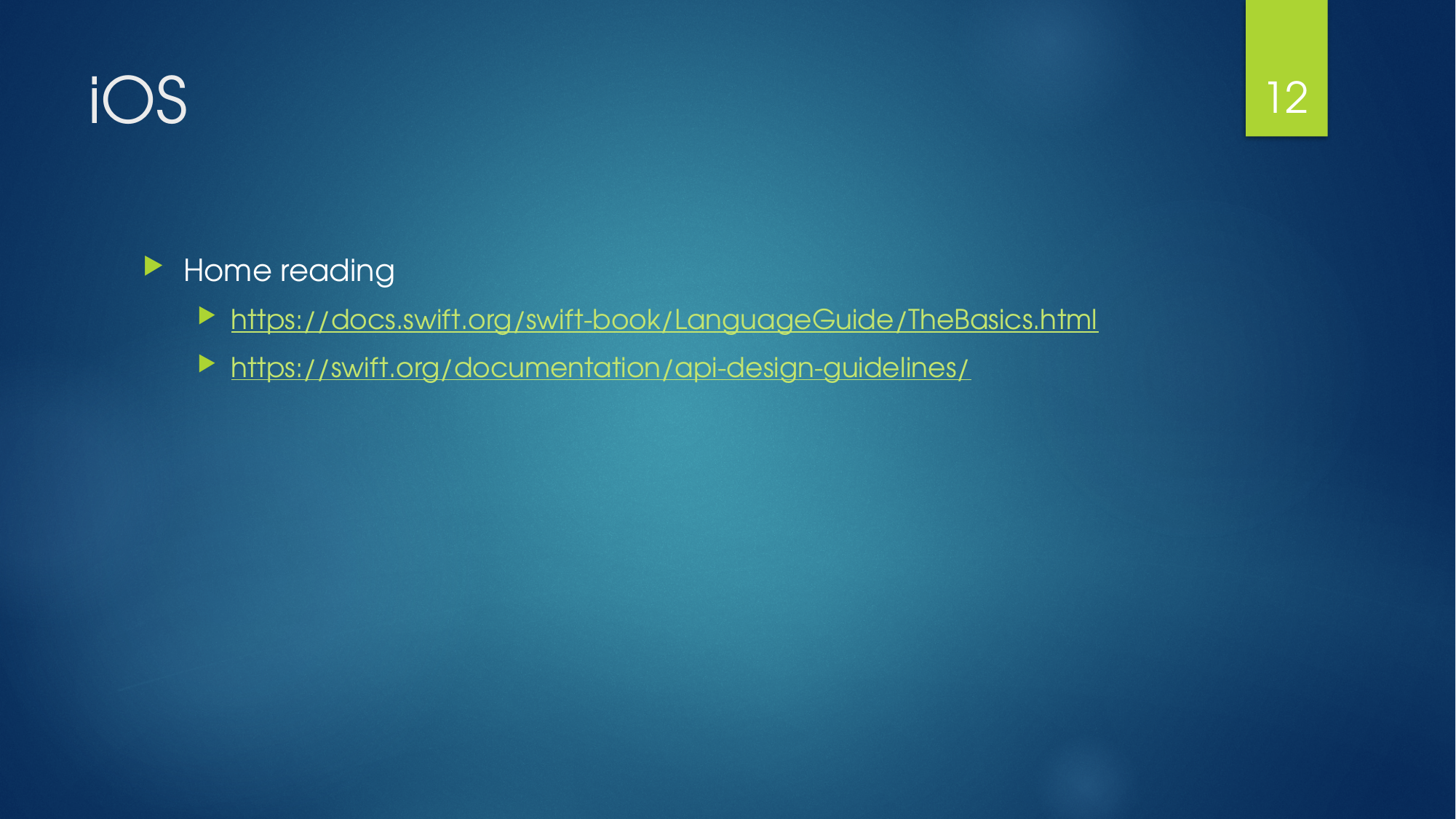

12
# iOS
Home reading
https://docs.swift.org/swift-book/LanguageGuide/TheBasics.html
https://swift.org/documentation/api-design-guidelines/